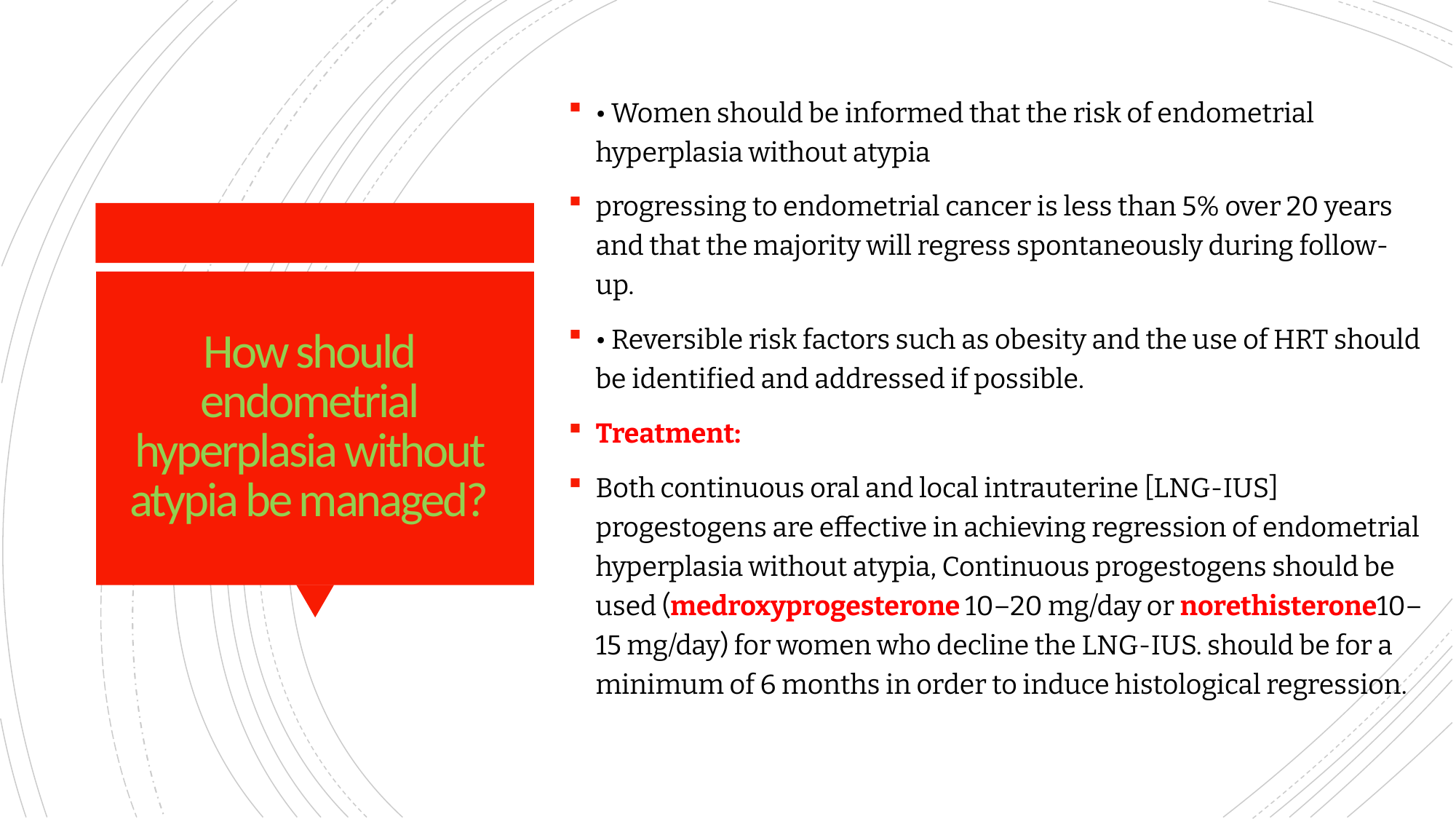

• Women should be informed that the risk of endometrial hyperplasia without atypia
progressing to endometrial cancer is less than 5% over 20 years and that the majority will regress spontaneously during follow-up.
• Reversible risk factors such as obesity and the use of HRT should be identified and addressed if possible.
Treatment:
Both continuous oral and local intrauterine [LNG-IUS] progestogens are effective in achieving regression of endometrial hyperplasia without atypia, Continuous progestogens should be used (medroxyprogesterone 10–20 mg/day or norethisterone10–15 mg/day) for women who decline the LNG-IUS. should be for a minimum of 6 months in order to induce histological regression.

# How should endometrial hyperplasia without atypia be managed?